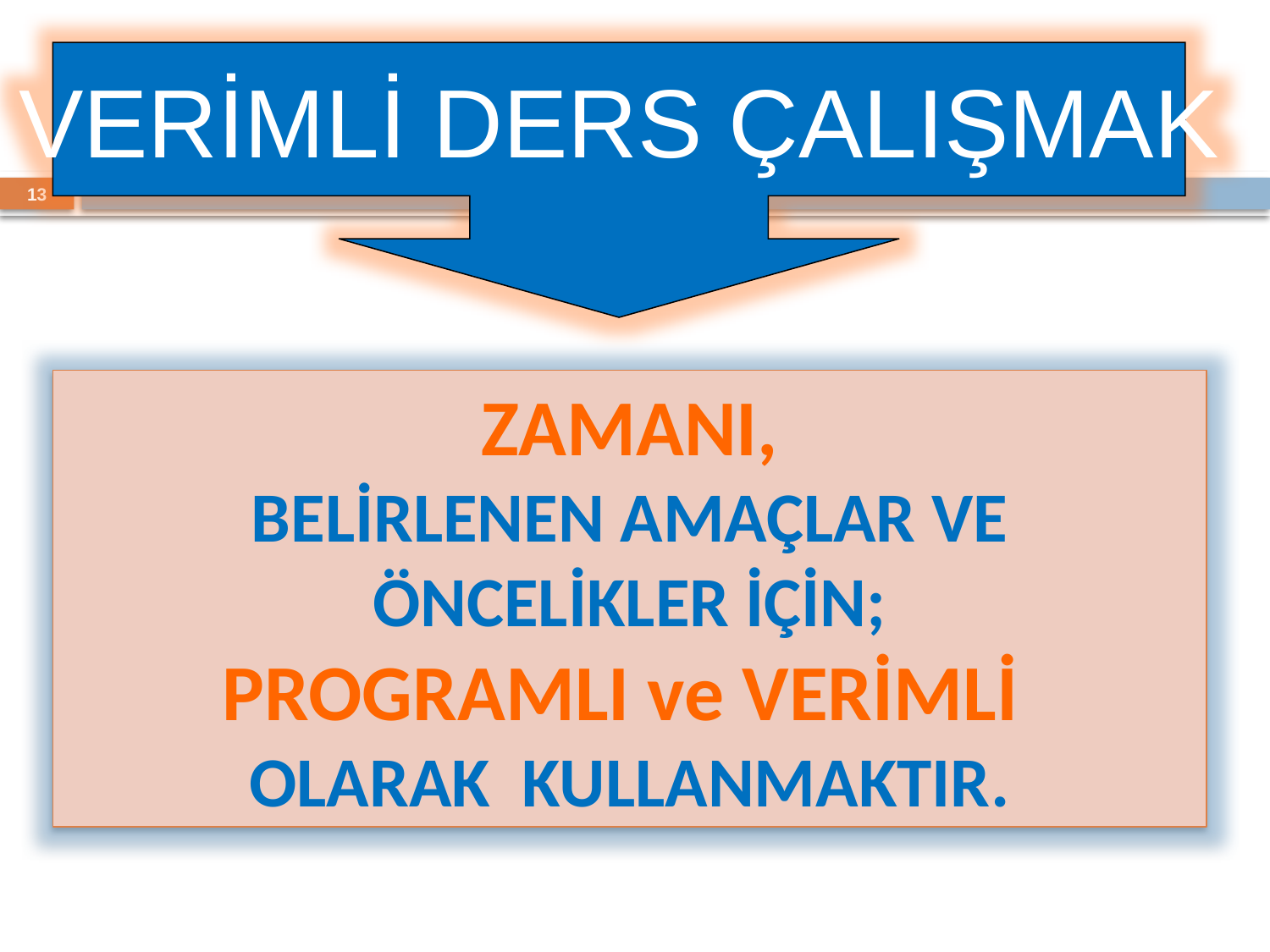

VERİMLİ DERS ÇALIŞMAK
13
ZAMANI,
BELİRLENEN AMAÇLAR VE ÖNCELİKLER İÇİN;
PROGRAMLI ve VERİMLİ
OLARAK  KULLANMAKTIR.